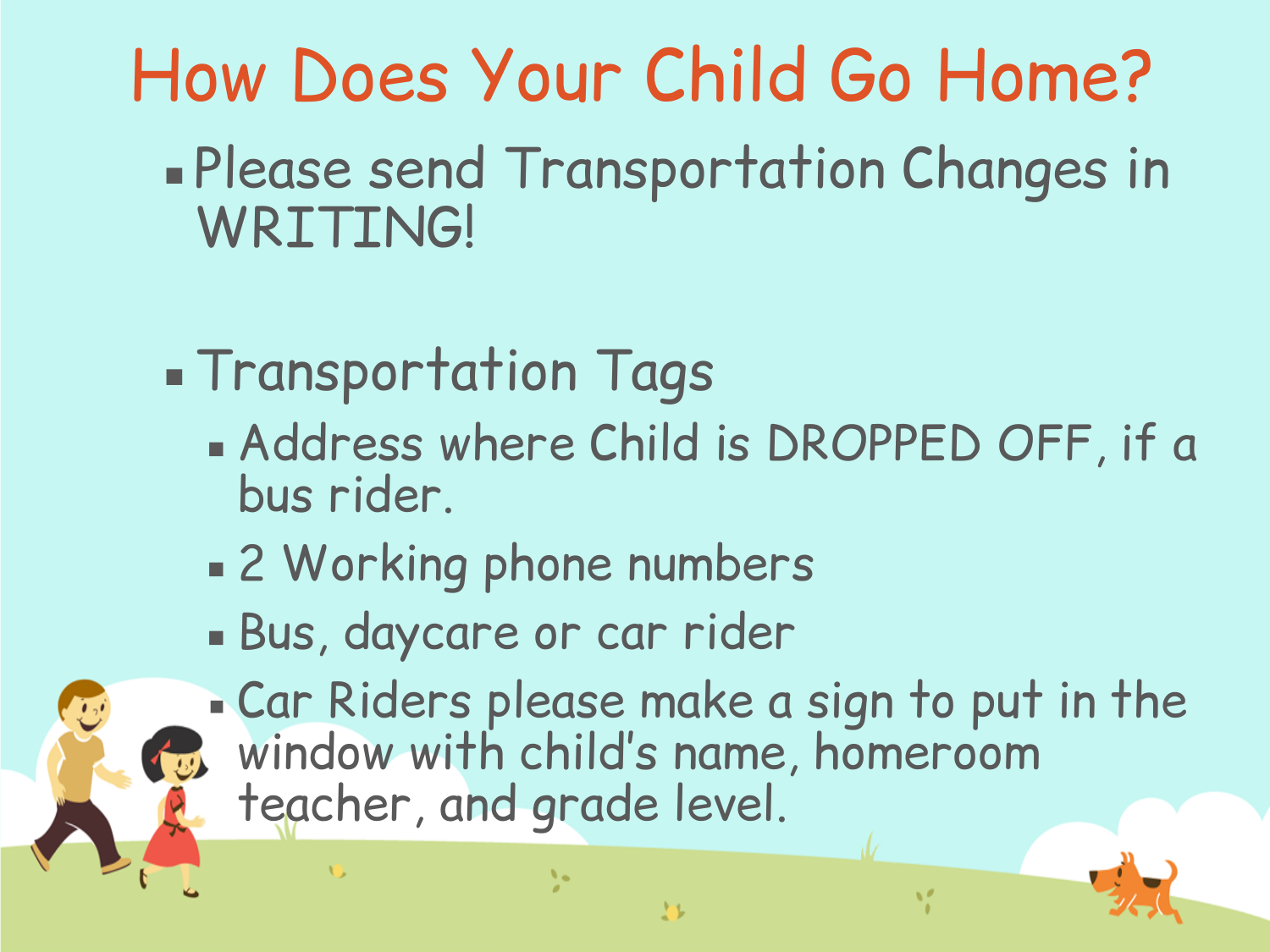

# How Does Your Child Go Home?
Please send Transportation Changes in WRITING!

Transportation Tags
Address where Child is DROPPED OFF, if a bus rider.
2 Working phone numbers
Bus, daycare or car rider
Car Riders please make a sign to put in the window with child’s name, homeroom teacher, and grade level.